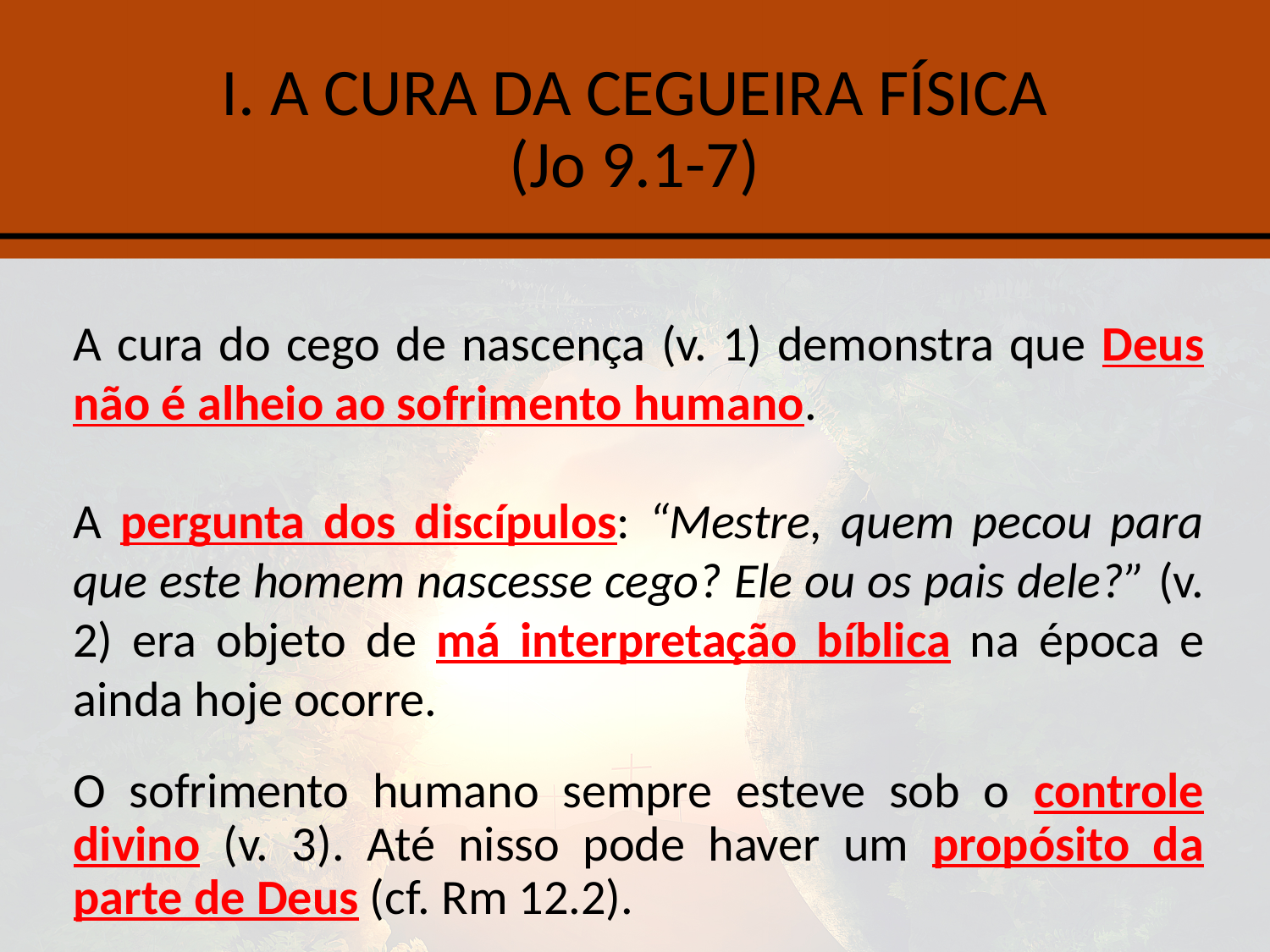

# I. A CURA DA CEGUEIRA FÍSICA (Jo 9.1-7)
A cura do cego de nascença (v. 1) demonstra que Deus não é alheio ao sofrimento humano.

A pergunta dos discípulos: “Mestre, quem pecou para que este homem nascesse cego? Ele ou os pais dele?” (v. 2) era objeto de má interpretação bíblica na época e ainda hoje ocorre.
O sofrimento humano sempre esteve sob o controle divino (v. 3). Até nisso pode haver um propósito da parte de Deus (cf. Rm 12.2).